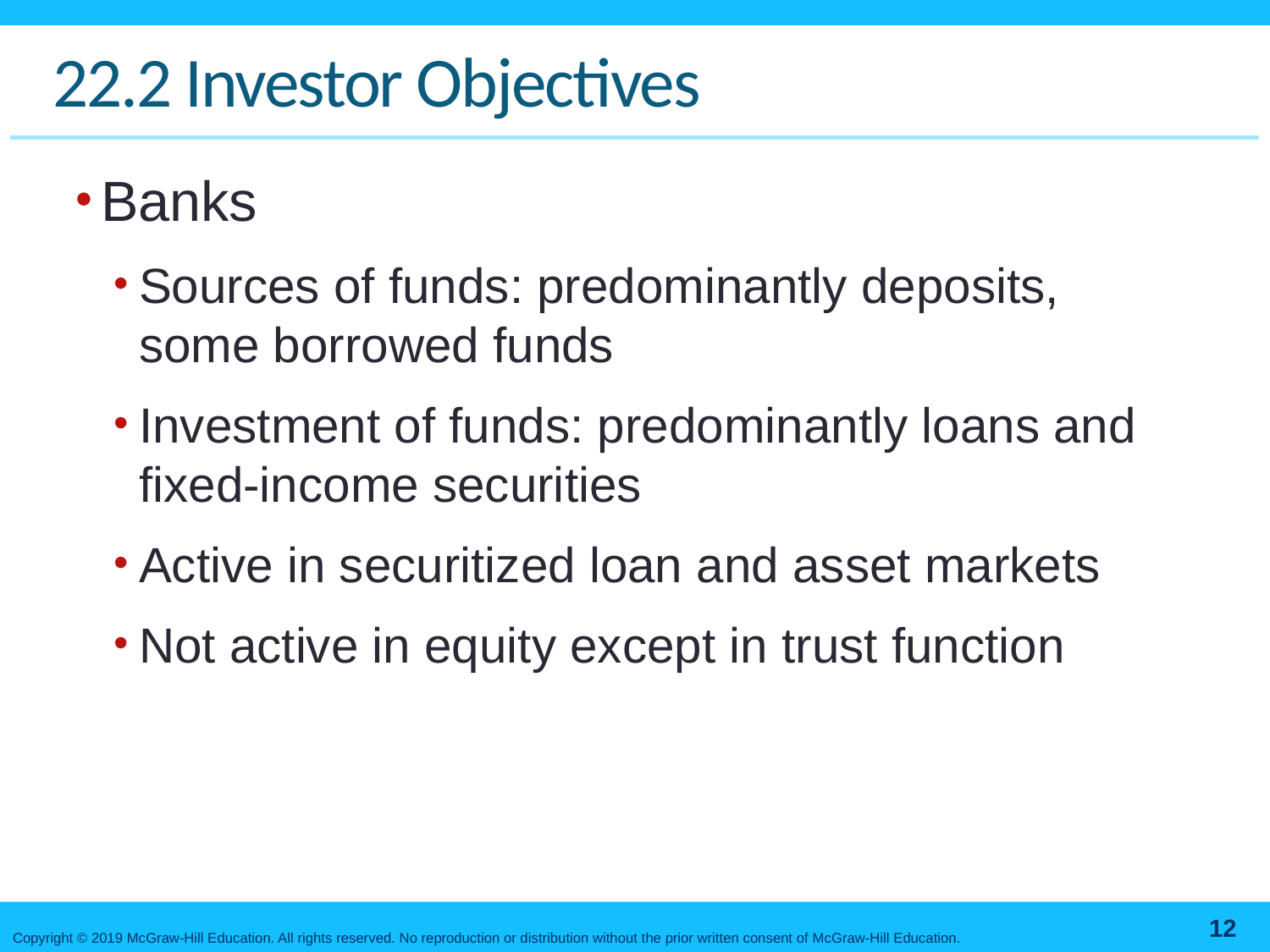

# 22.2 Investor Objectives
Banks
Sources of funds: predominantly deposits, some borrowed funds
Investment of funds: predominantly loans and fixed-income securities
Active in securitized loan and asset markets
Not active in equity except in trust function